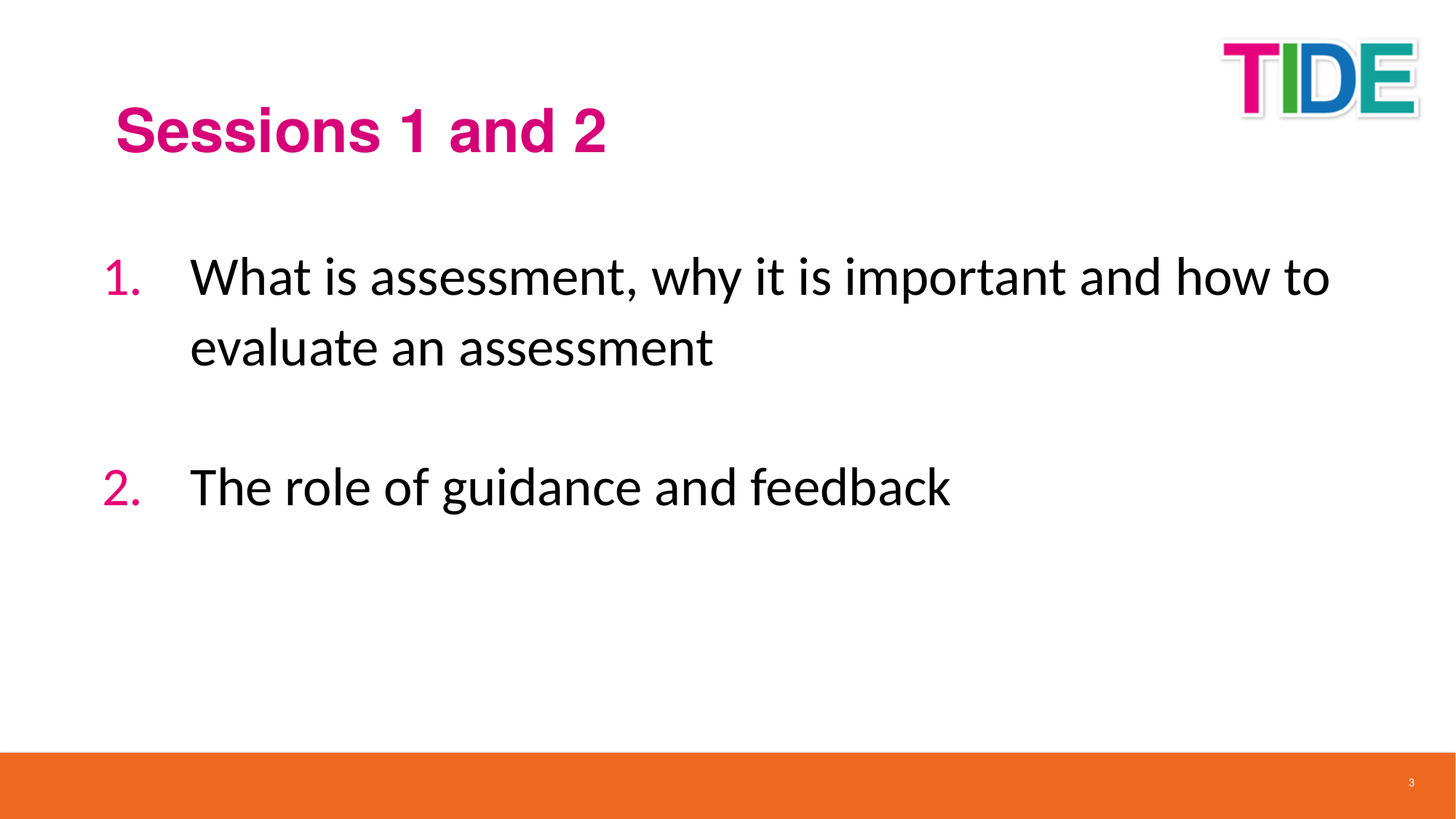

# Sessions 1 and 2

What is assessment, why it is important and how to evaluate an assessment

The role of guidance and feedback

3